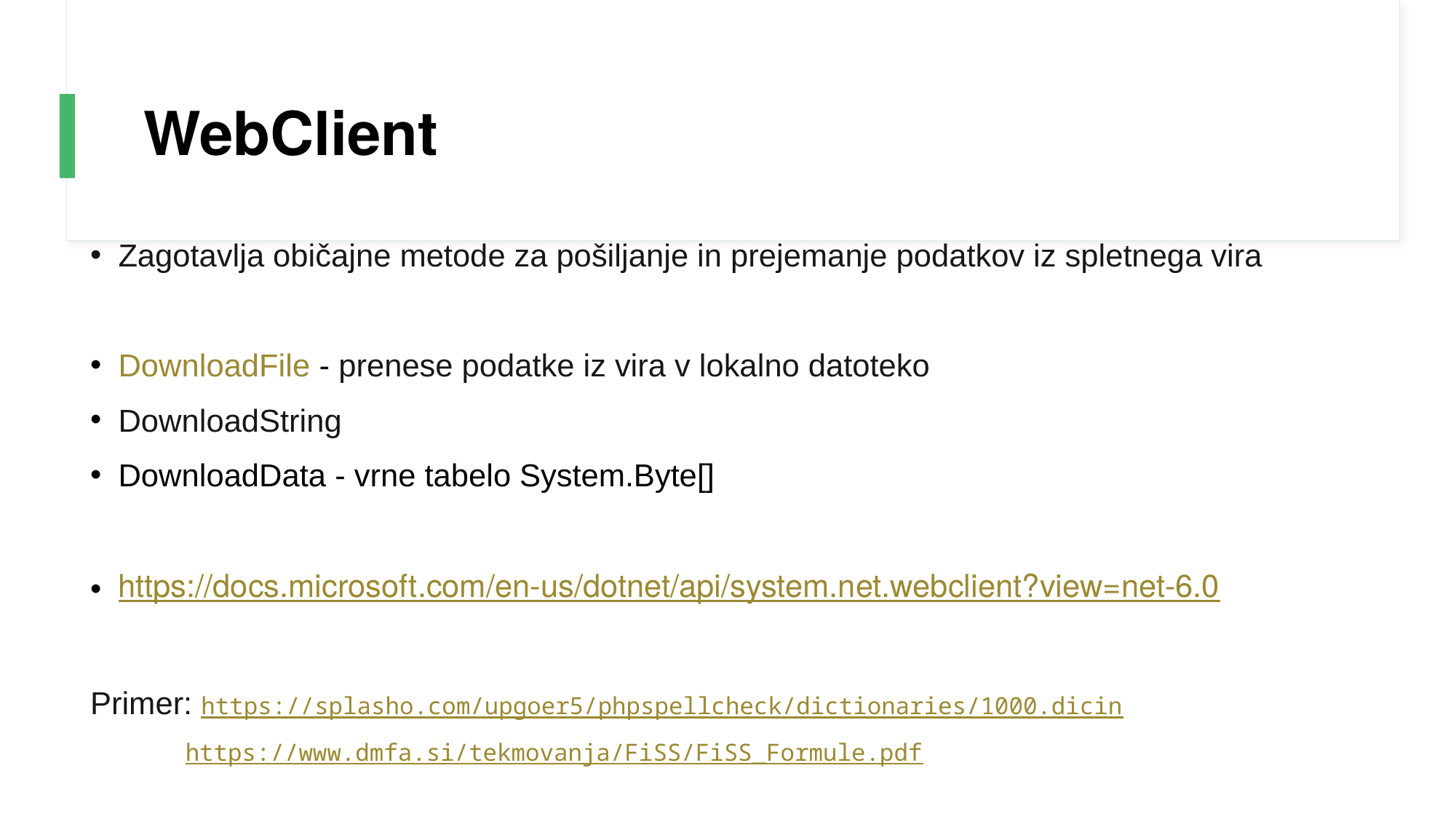

# WebClient
Zagotavlja običajne metode za pošiljanje in prejemanje podatkov iz spletnega vira

DownloadFile - prenese podatke iz vira v lokalno datoteko
DownloadString
DownloadData - vrne tabelo System.Byte[]

https://docs.microsoft.com/en-us/dotnet/api/system.net.webclient?view=net-6.0

Primer: https://splasho.com/upgoer5/phpspellcheck/dictionaries/1000.dicin
	https://www.dmfa.si/tekmovanja/FiSS/FiSS_Formule.pdf